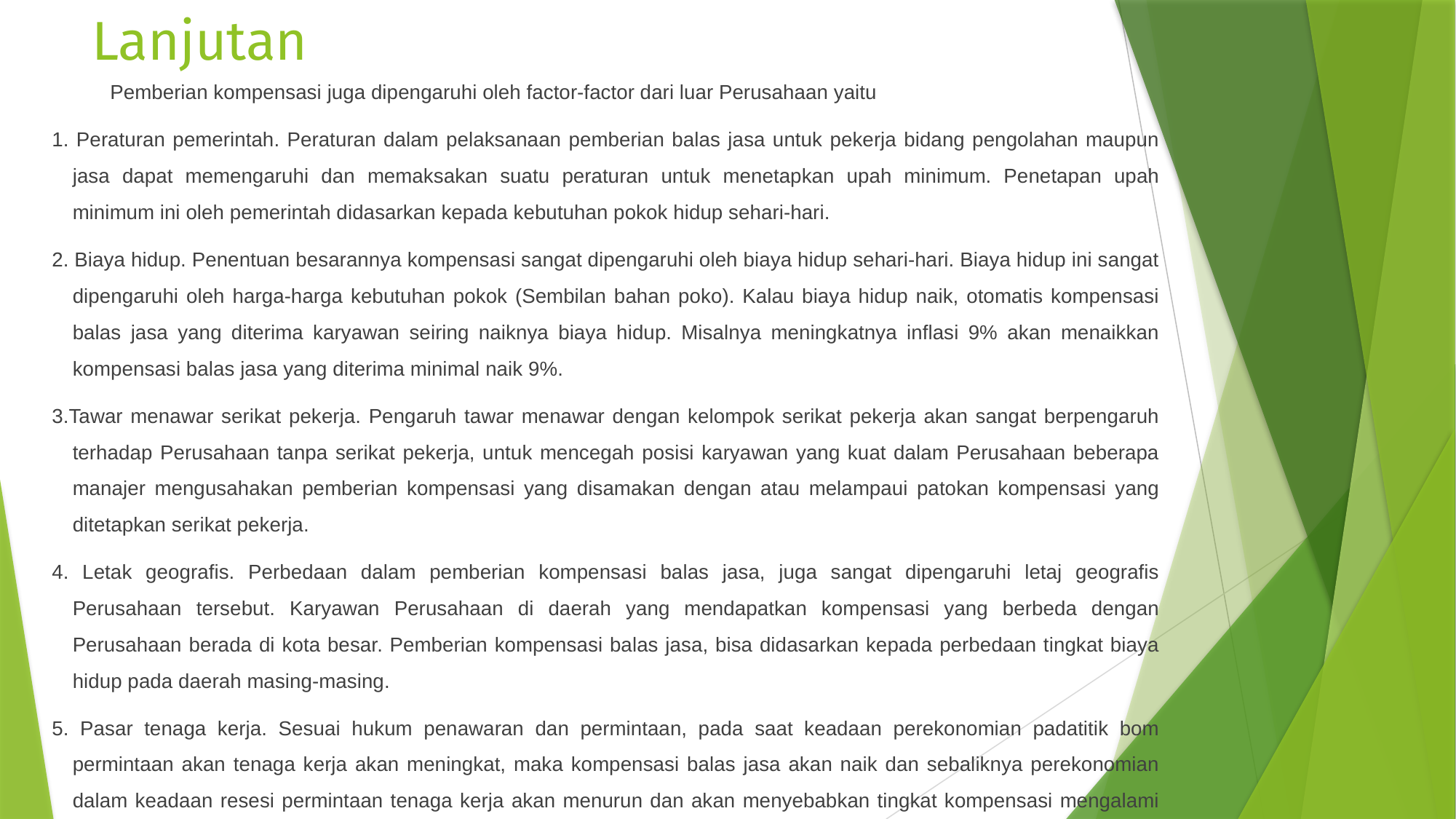

# Lanjutan
            Pemberian kompensasi juga dipengaruhi oleh factor-factor dari luar Perusahaan yaitu
1. Peraturan pemerintah. Peraturan dalam pelaksanaan pemberian balas jasa untuk pekerja bidang pengolahan maupun jasa dapat memengaruhi dan memaksakan suatu peraturan untuk menetapkan upah minimum. Penetapan upah minimum ini oleh pemerintah didasarkan kepada kebutuhan pokok hidup sehari-hari.
2. Biaya hidup. Penentuan besarannya kompensasi sangat dipengaruhi oleh biaya hidup sehari-hari. Biaya hidup ini sangat dipengaruhi oleh harga-harga kebutuhan pokok (Sembilan bahan poko). Kalau biaya hidup naik, otomatis kompensasi balas jasa yang diterima karyawan seiring naiknya biaya hidup. Misalnya meningkatnya inflasi 9% akan menaikkan kompensasi balas jasa yang diterima minimal naik 9%.
3.Tawar menawar serikat pekerja. Pengaruh tawar menawar dengan kelompok serikat pekerja akan sangat berpengaruh terhadap Perusahaan tanpa serikat pekerja, untuk mencegah posisi karyawan yang kuat dalam Perusahaan beberapa manajer mengusahakan pemberian kompensasi yang disamakan dengan atau melampaui patokan kompensasi yang ditetapkan serikat pekerja.
4. Letak geografis. Perbedaan dalam pemberian kompensasi balas jasa, juga sangat dipengaruhi letaj geografis Perusahaan tersebut. Karyawan Perusahaan di daerah yang mendapatkan kompensasi yang berbeda dengan Perusahaan berada di kota besar. Pemberian kompensasi balas jasa, bisa didasarkan kepada perbedaan tingkat biaya hidup pada daerah masing-masing.
5. Pasar tenaga kerja. Sesuai hukum penawaran dan permintaan, pada saat keadaan perekonomian padatitik bom permintaan akan tenaga kerja akan meningkat, maka kompensasi balas jasa akan naik dan sebaliknya perekonomian dalam keadaan resesi permintaan tenaga kerja akan menurun dan akan menyebabkan tingkat kompensasi mengalami penurunan.